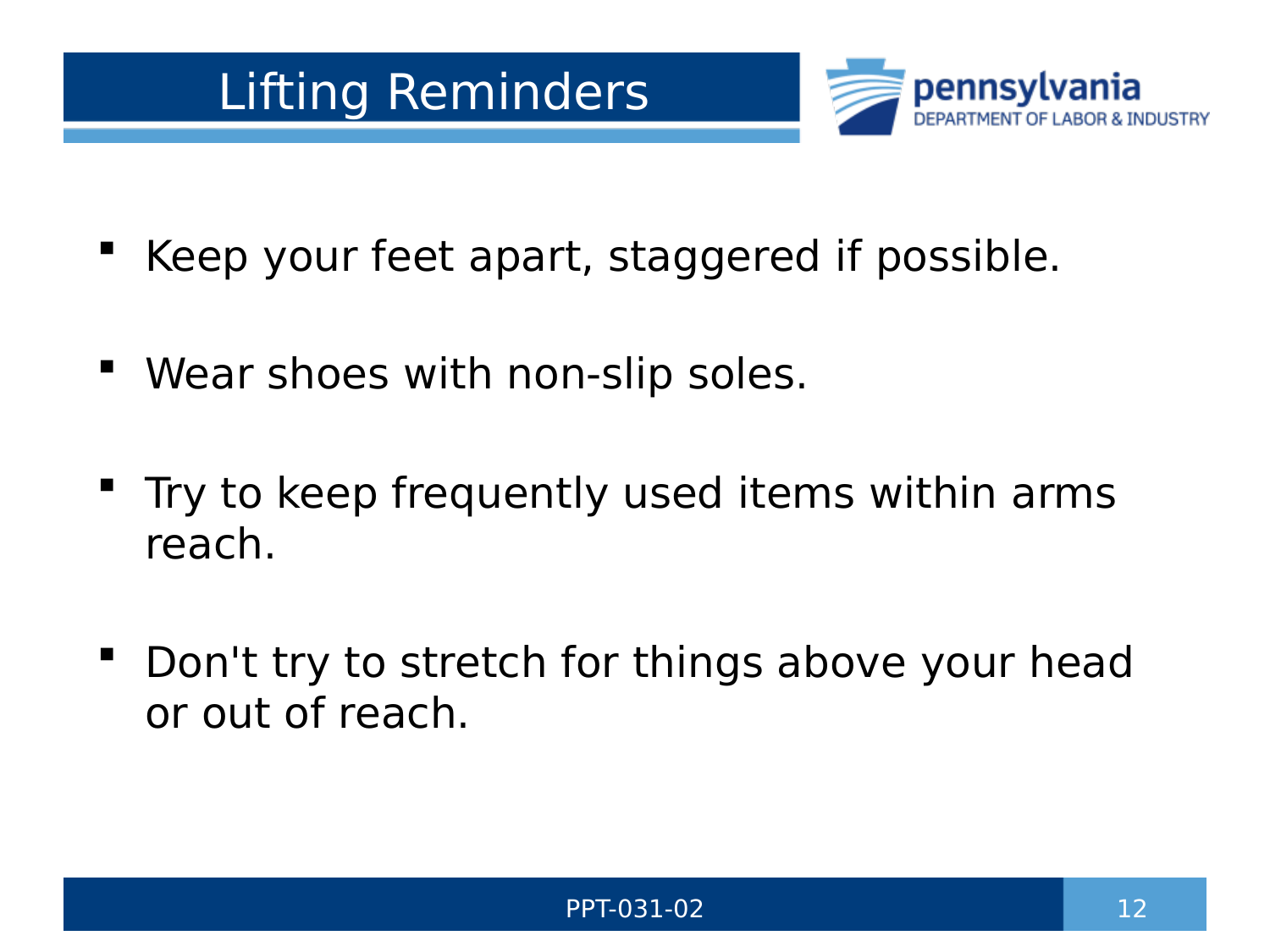

# Lifting Reminders
Keep your feet apart, staggered if possible.

Wear shoes with non-slip soles.

Try to keep frequently used items within arms reach.

Don't try to stretch for things above your head  or out of reach.
PPT-031-02
12